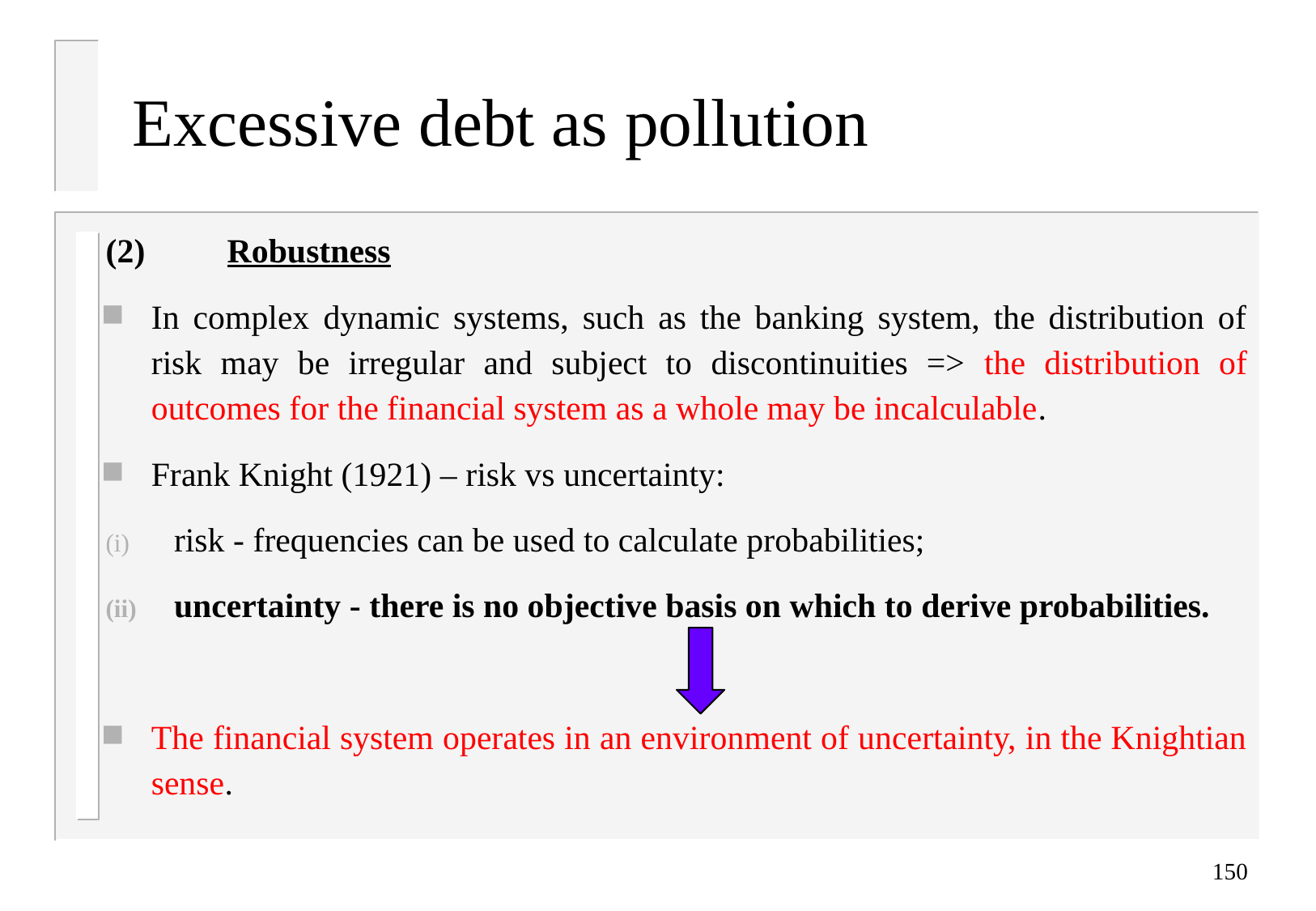

# Excessive debt as pollution
(2)	Robustness
In complex dynamic systems, such as the banking system, the distribution of risk may be irregular and subject to discontinuities => the distribution of outcomes for the financial system as a whole may be incalculable.
Frank Knight (1921) – risk vs uncertainty:
risk - frequencies can be used to calculate probabilities;
uncertainty - there is no objective basis on which to derive probabilities.

The financial system operates in an environment of uncertainty, in the Knightian sense.

150